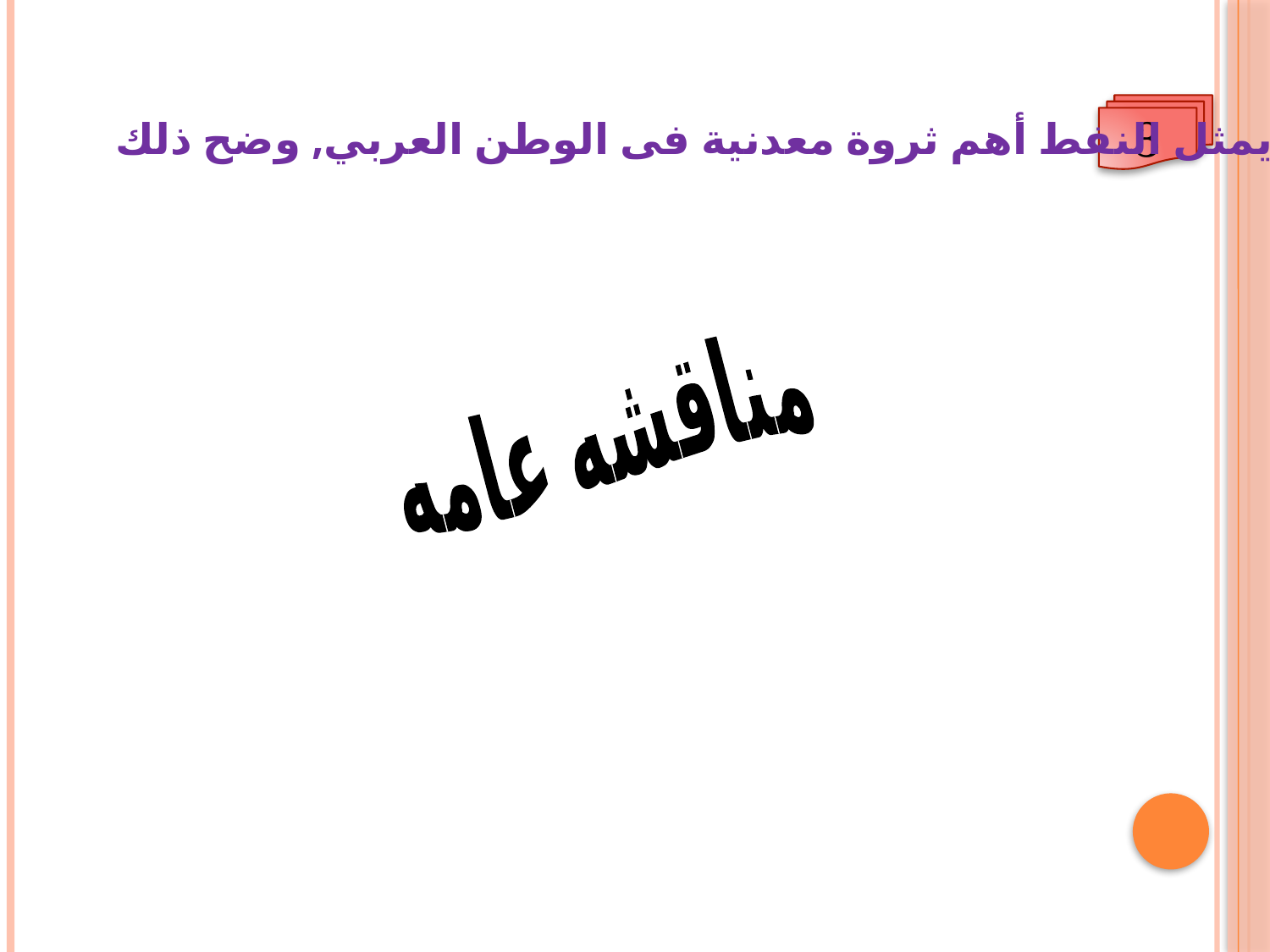

3
يمثل النفط أهم ثروة معدنية فى الوطن العربي, وضح ذلك
مناقشه عامه